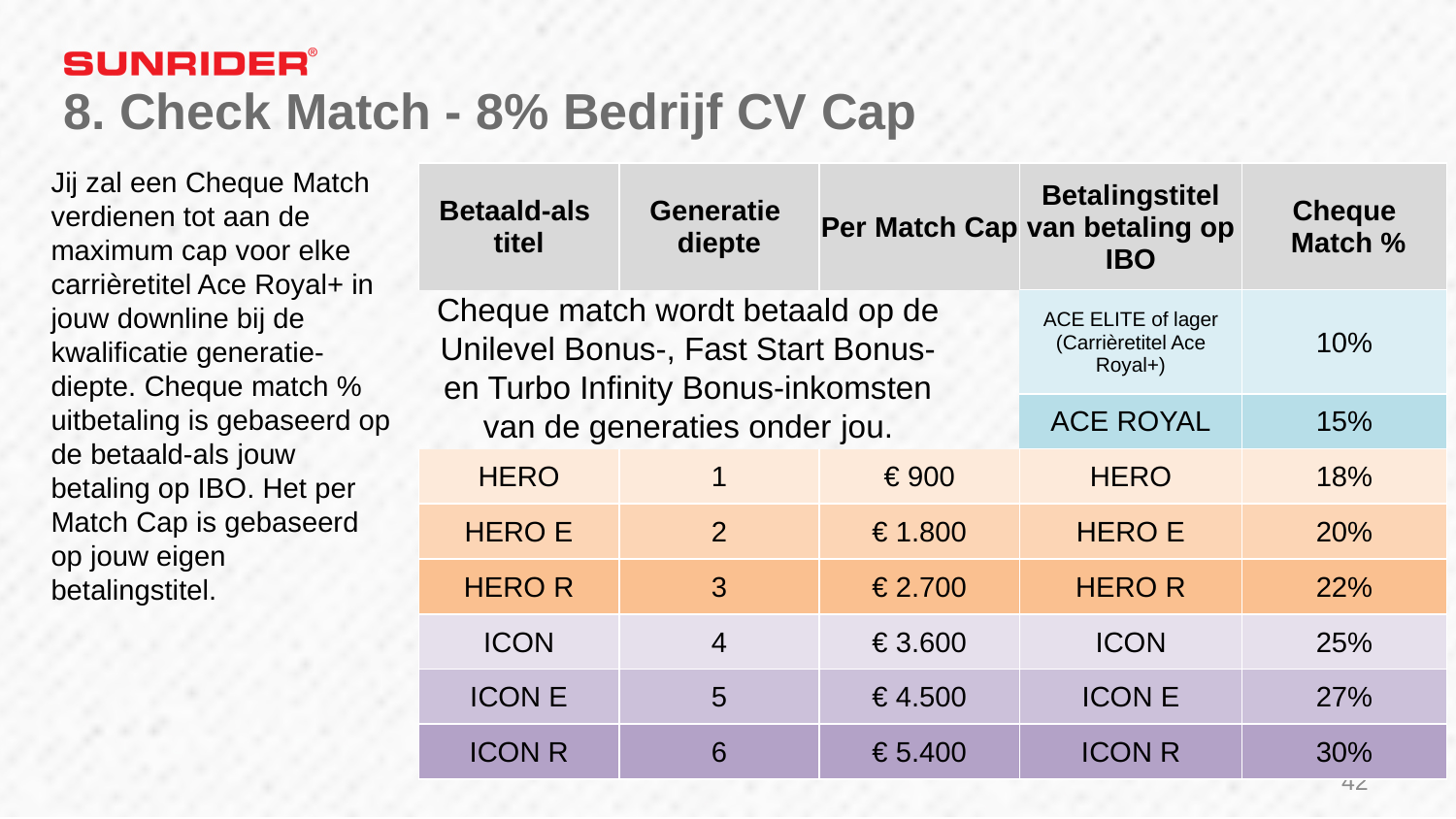

8. Check Match - 8% Bedrijf CV Cap
Jij zal een Cheque Match verdienen tot aan de maximum cap voor elke carrièretitel Ace Royal+ in jouw downline bij de kwalificatie generatie-diepte. Cheque match % uitbetaling is gebaseerd op de betaald-als jouw betaling op IBO. Het per Match Cap is gebaseerd op jouw eigen betalingstitel.
| Betaald-als titel | Generatie diepte | Per Match Cap | Betalingstitel van betaling op IBO | Cheque Match % |
| --- | --- | --- | --- | --- |
|  |  |  | ACE ELITE of lager (Carrièretitel Ace Royal+) | 10% |
|  |  |  | ACE ROYAL | 15% |
| HERO | 1 | € 900 | HERO | 18% |
| HERO E | 2 | € 1.800 | HERO E | 20% |
| HERO R | 3 | € 2.700 | HERO R | 22% |
| ICON | 4 | € 3.600 | ICON | 25% |
| ICON E | 5 | € 4.500 | ICON E | 27% |
| ICON R | 6 | € 5.400 | ICON R | 30% |
Cheque match wordt betaald op de Unilevel Bonus-, Fast Start Bonus- en Turbo Infinity Bonus-inkomsten van de generaties onder jou.
42